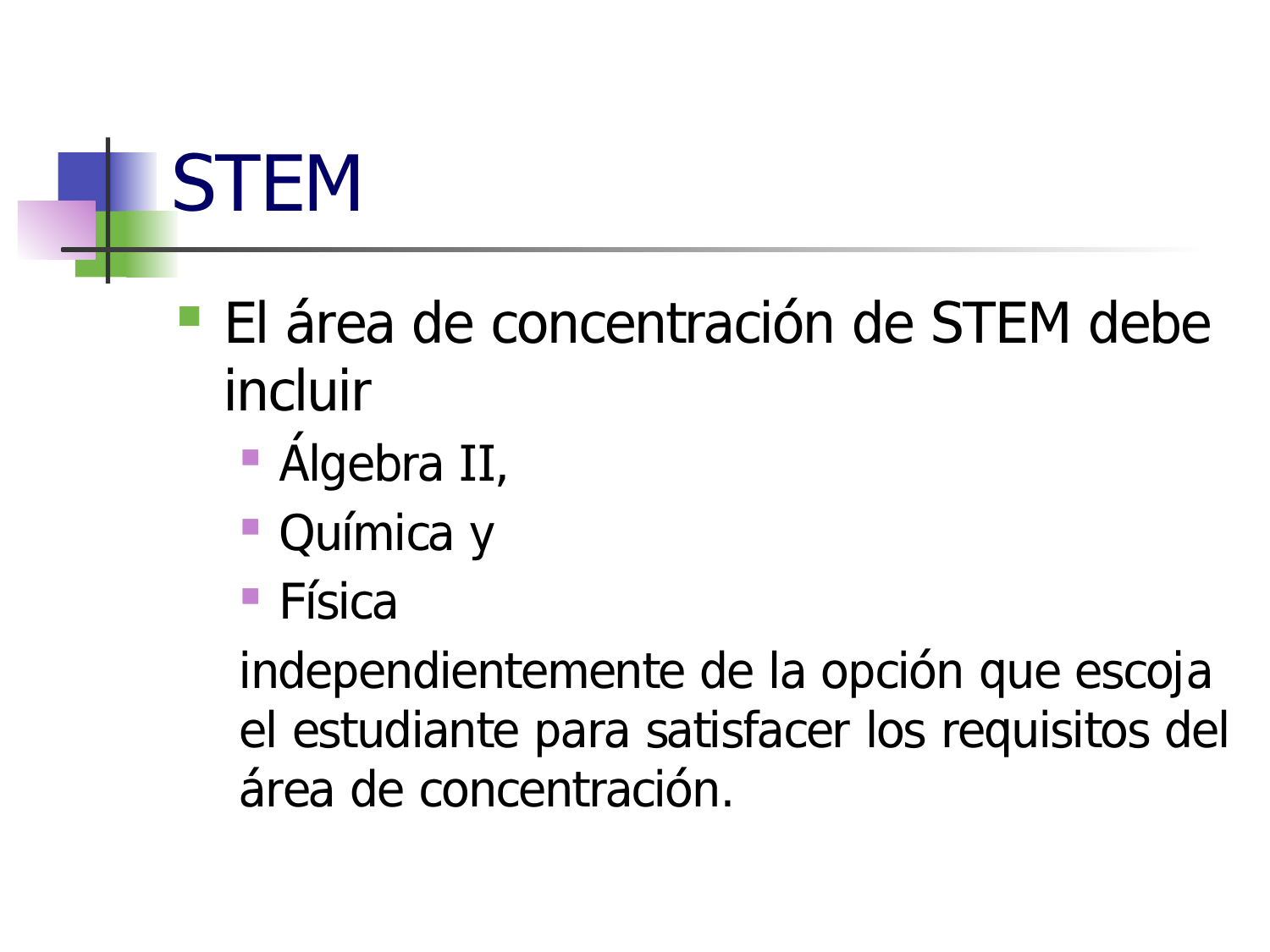

# STEM
El área de concentración de STEM debe  incluir
Álgebra II,
Química y
Física
independientemente de la opción que escoja el estudiante para satisfacer los requisitos del área de concentración.